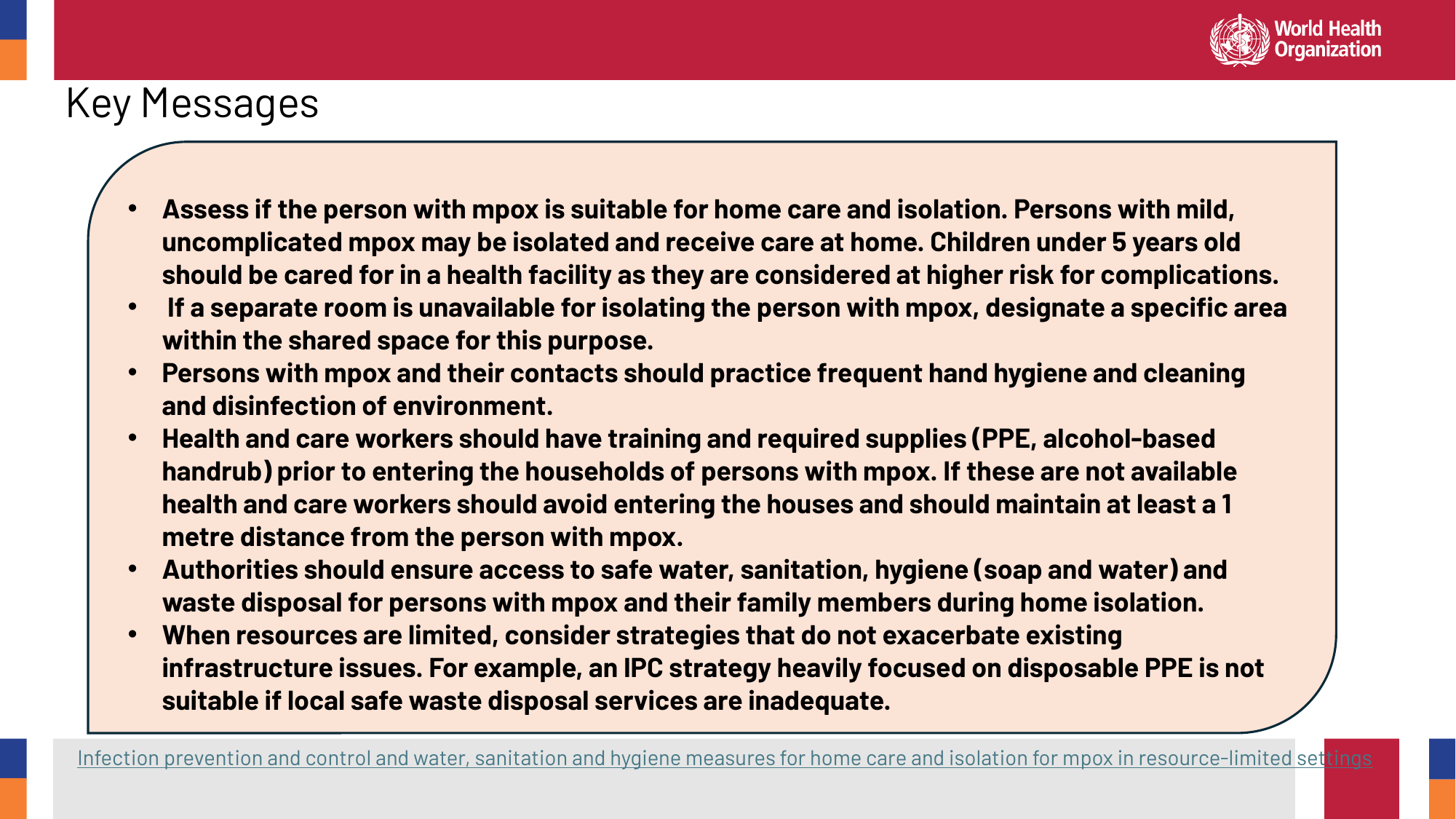

# Key Messages

Assess if the person with mpox is suitable for home care and isolation. Persons with mild, uncomplicated mpox may be isolated and receive care at home. Children under 5 years old should be cared for in a health facility as they are considered at higher risk for complications.
 If a separate room is unavailable for isolating the person with mpox, designate a specific area within the shared space for this purpose.
Persons with mpox and their contacts should practice frequent hand hygiene and cleaning and disinfection of environment.
Health and care workers should have training and required supplies (PPE, alcohol-based handrub) prior to entering the households of persons with mpox. If these are not available health and care workers should avoid entering the houses and should maintain at least a 1 metre distance from the person with mpox.
Authorities should ensure access to safe water, sanitation, hygiene (soap and water) and waste disposal for persons with mpox and their family members during home isolation.
When resources are limited, consider strategies that do not exacerbate existing infrastructure issues. For example, an IPC strategy heavily focused on disposable PPE is not suitable if local safe waste disposal services are inadequate.
Infection prevention and control and water, sanitation and hygiene measures for home care and isolation for mpox in resource-limited settings